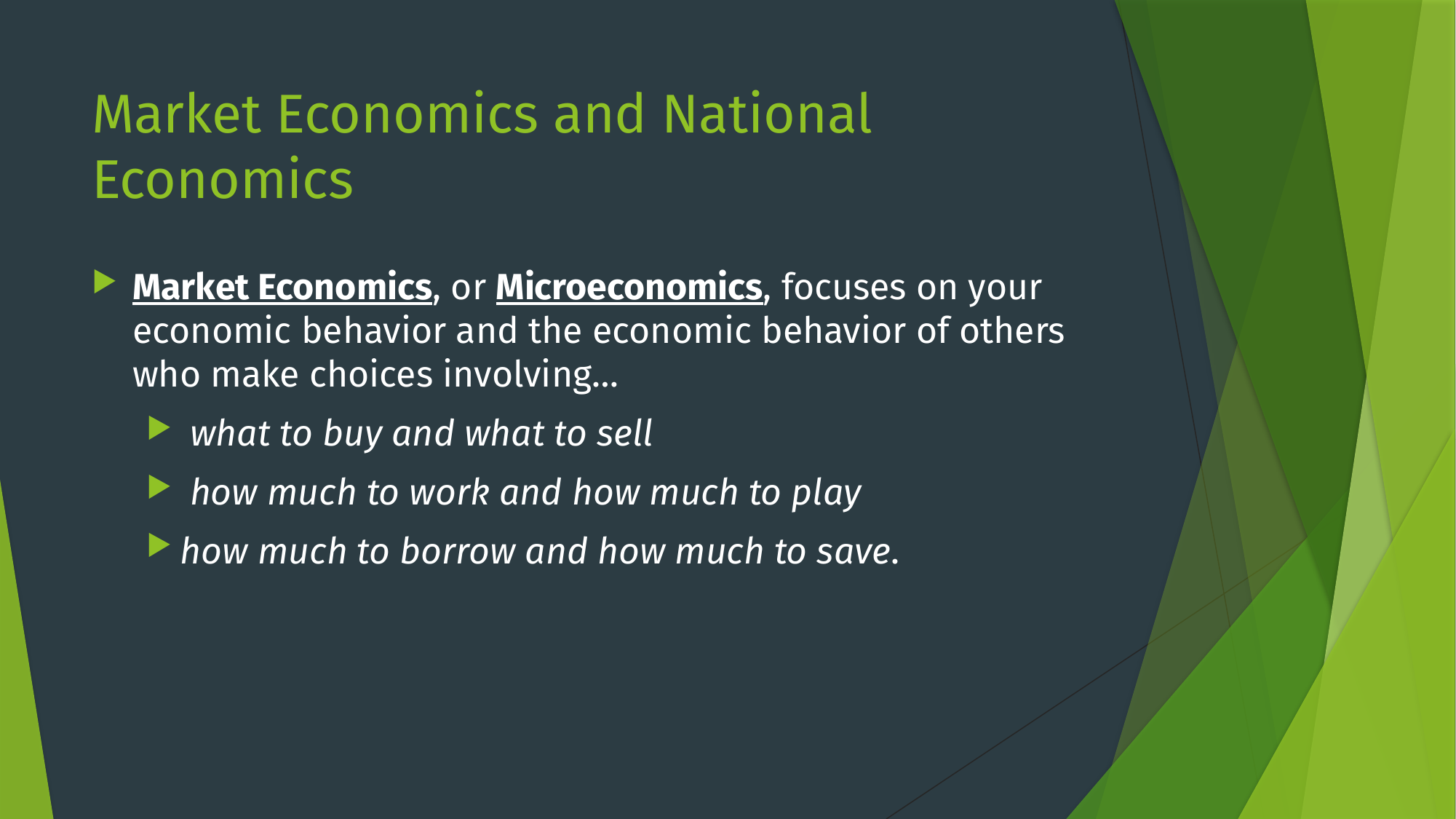

# Market Economics and National Economics
Market Economics, or Microeconomics, focuses on your economic behavior and the economic behavior of others who make choices involving…
 what to buy and what to sell
 how much to work and how much to play
how much to borrow and how much to save.